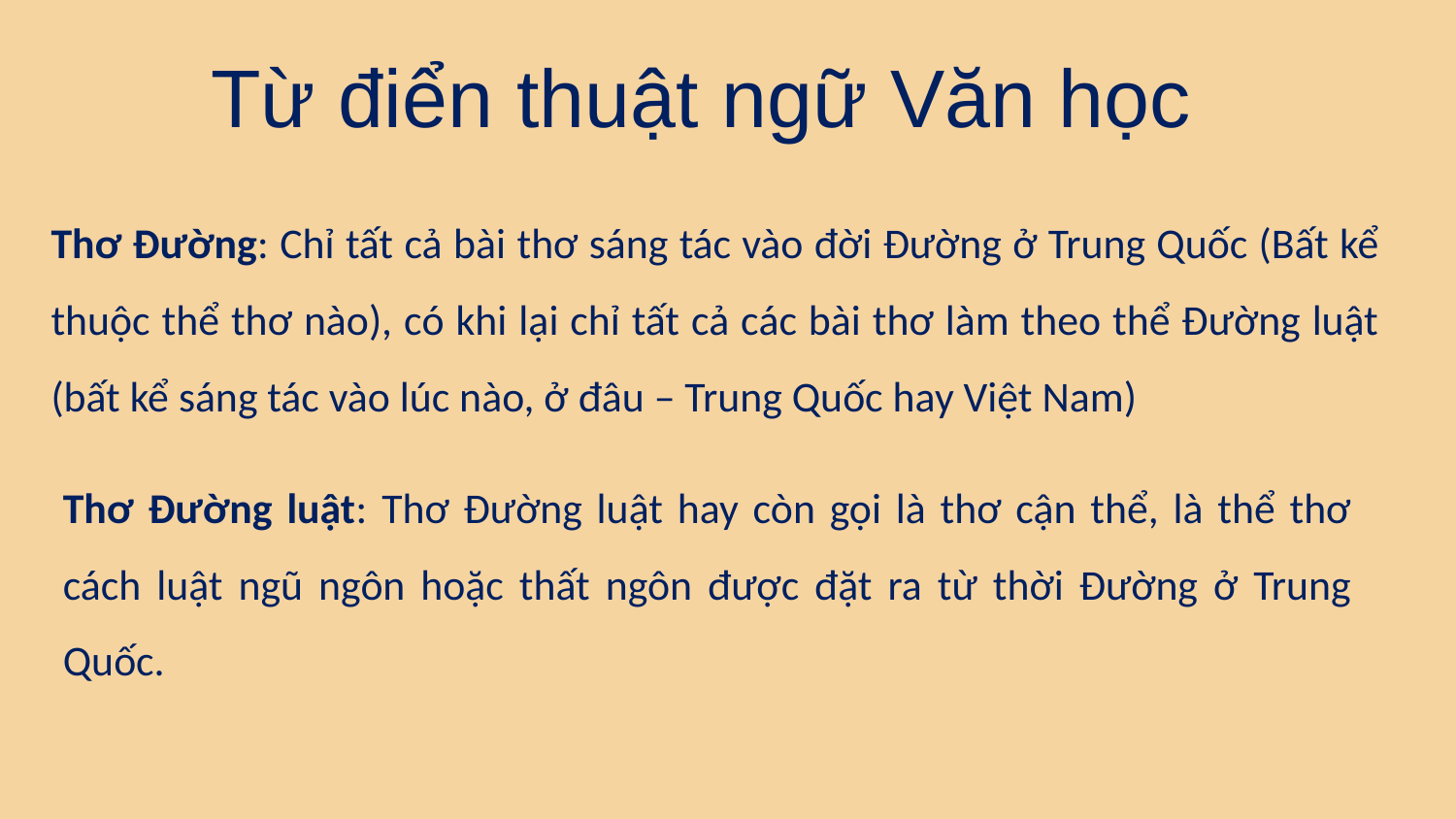

Từ điển thuật ngữ Văn học
Thơ Đường: Chỉ tất cả bài thơ sáng tác vào đời Đường ở Trung Quốc (Bất kể thuộc thể thơ nào), có khi lại chỉ tất cả các bài thơ làm theo thể Đường luật (bất kể sáng tác vào lúc nào, ở đâu – Trung Quốc hay Việt Nam)
Thơ Đường luật: Thơ Đường luật hay còn gọi là thơ cận thể, là thể thơ cách luật ngũ ngôn hoặc thất ngôn được đặt ra từ thời Đường ở Trung Quốc.